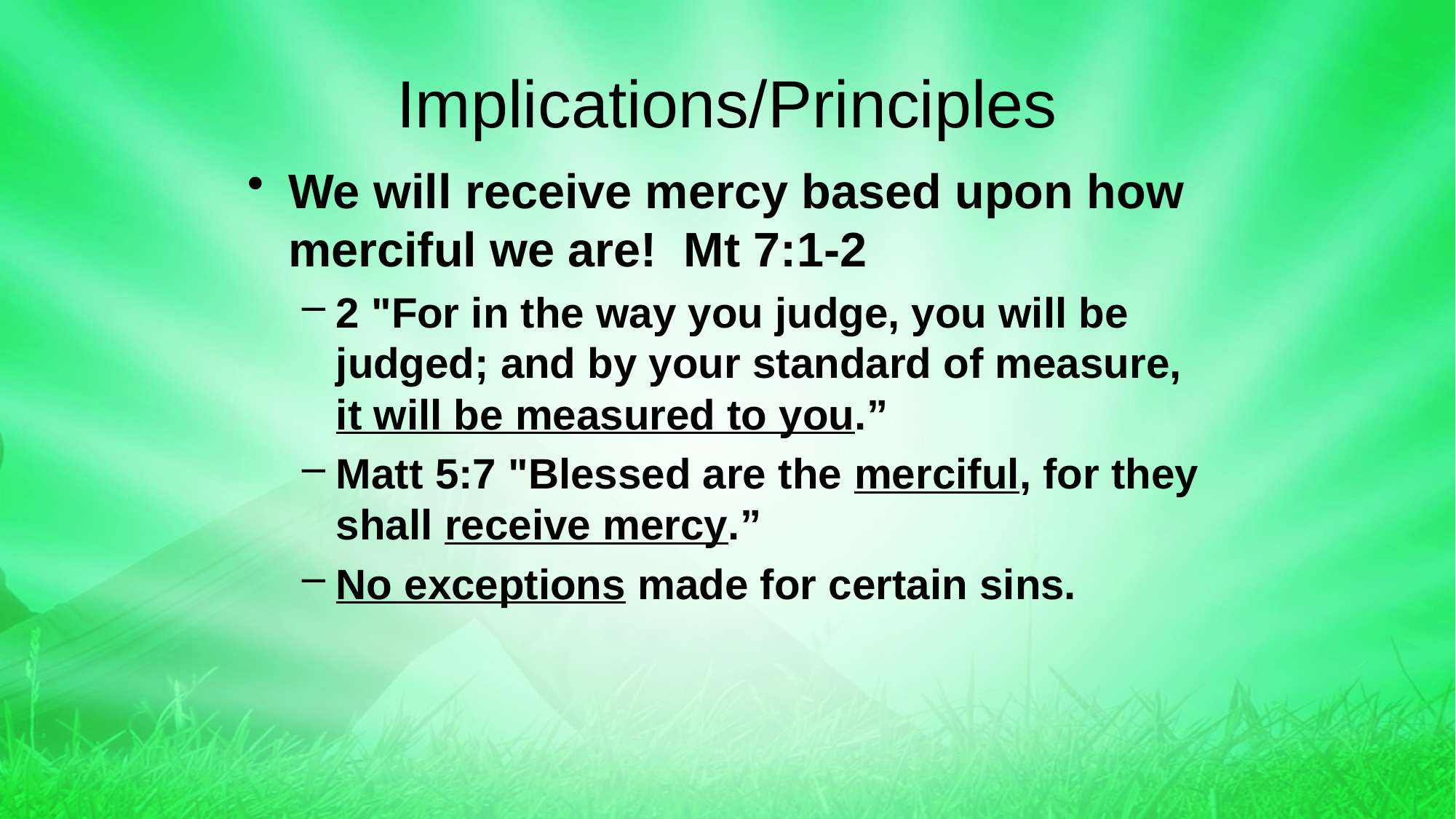

# Implications/Principles
We will receive mercy based upon how merciful we are!  Mt 7:1-2
2 "For in the way you judge, you will be judged; and by your standard of measure, it will be measured to you.”
Matt 5:7 "Blessed are the merciful, for they shall receive mercy.”
No exceptions made for certain sins.